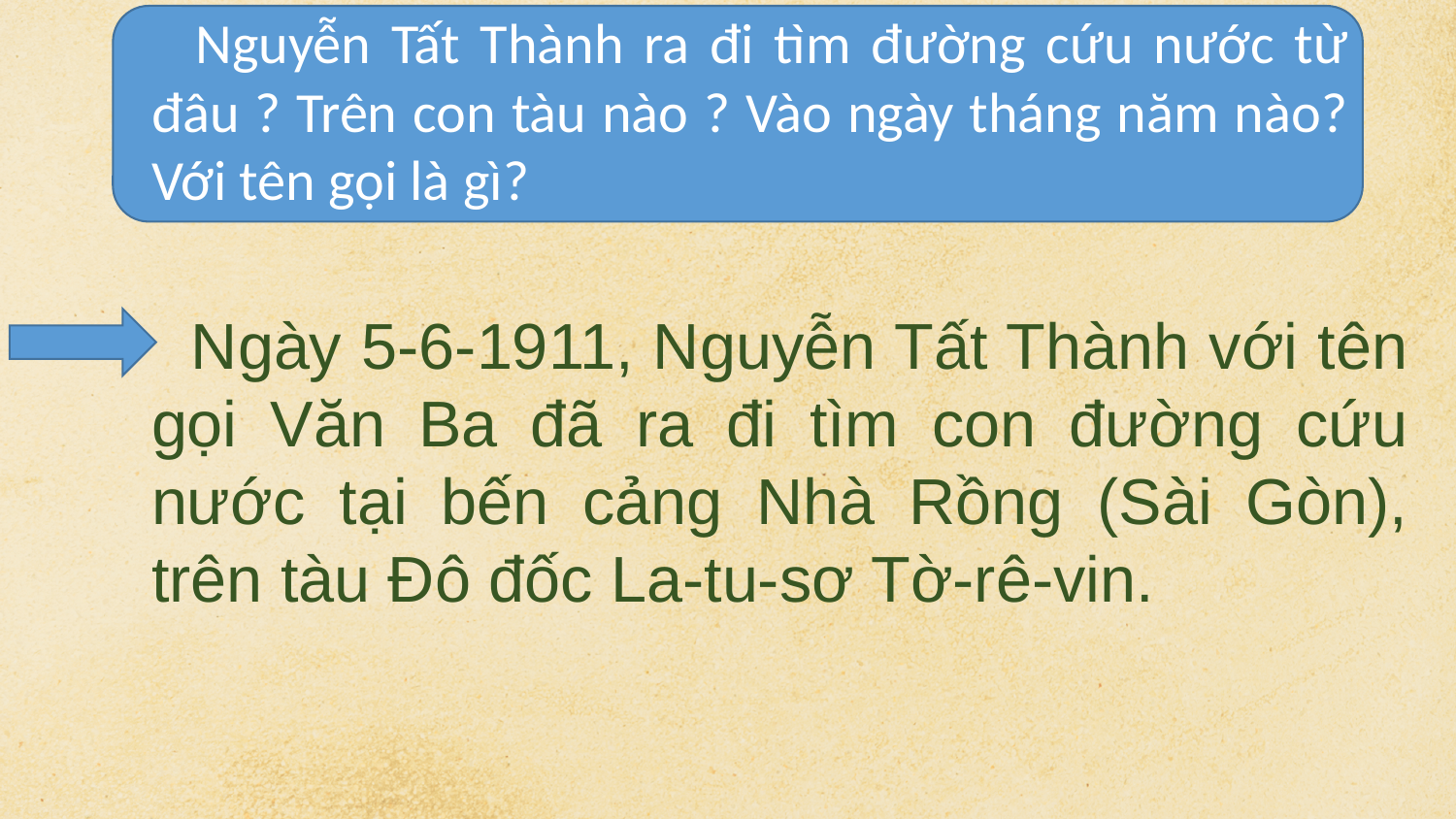

Nguyễn Tất Thành ra đi tìm đường cứu nước từ đâu ? Trên con tàu nào ? Vào ngày tháng năm nào? Với tên gọi là gì?

  Ngày 5-6-1911, Nguyễn Tất Thành với tên gọi Văn Ba đã ra đi tìm con đường cứu nước tại bến cảng Nhà Rồng (Sài Gòn), trên tàu Đô đốc La-tu-sơ Tờ-rê-vin.